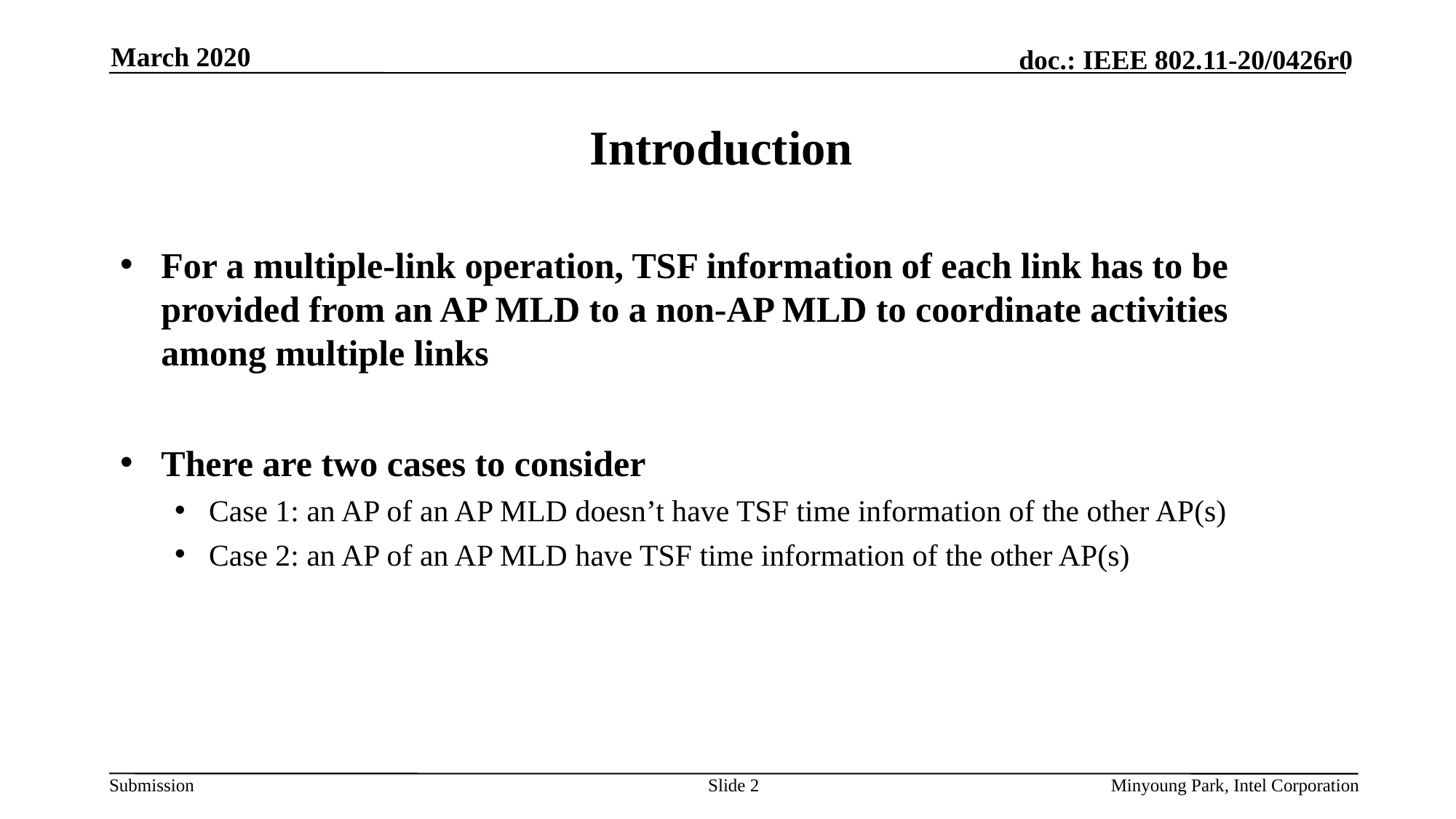

March 2020
# Introduction
For a multiple-link operation, TSF information of each link has to be provided from an AP MLD to a non-AP MLD to coordinate activities among multiple links

There are two cases to consider
Case 1: an AP of an AP MLD doesn’t have TSF time information of the other AP(s)
Case 2: an AP of an AP MLD have TSF time information of the other AP(s)
Slide 2
Minyoung Park, Intel Corporation